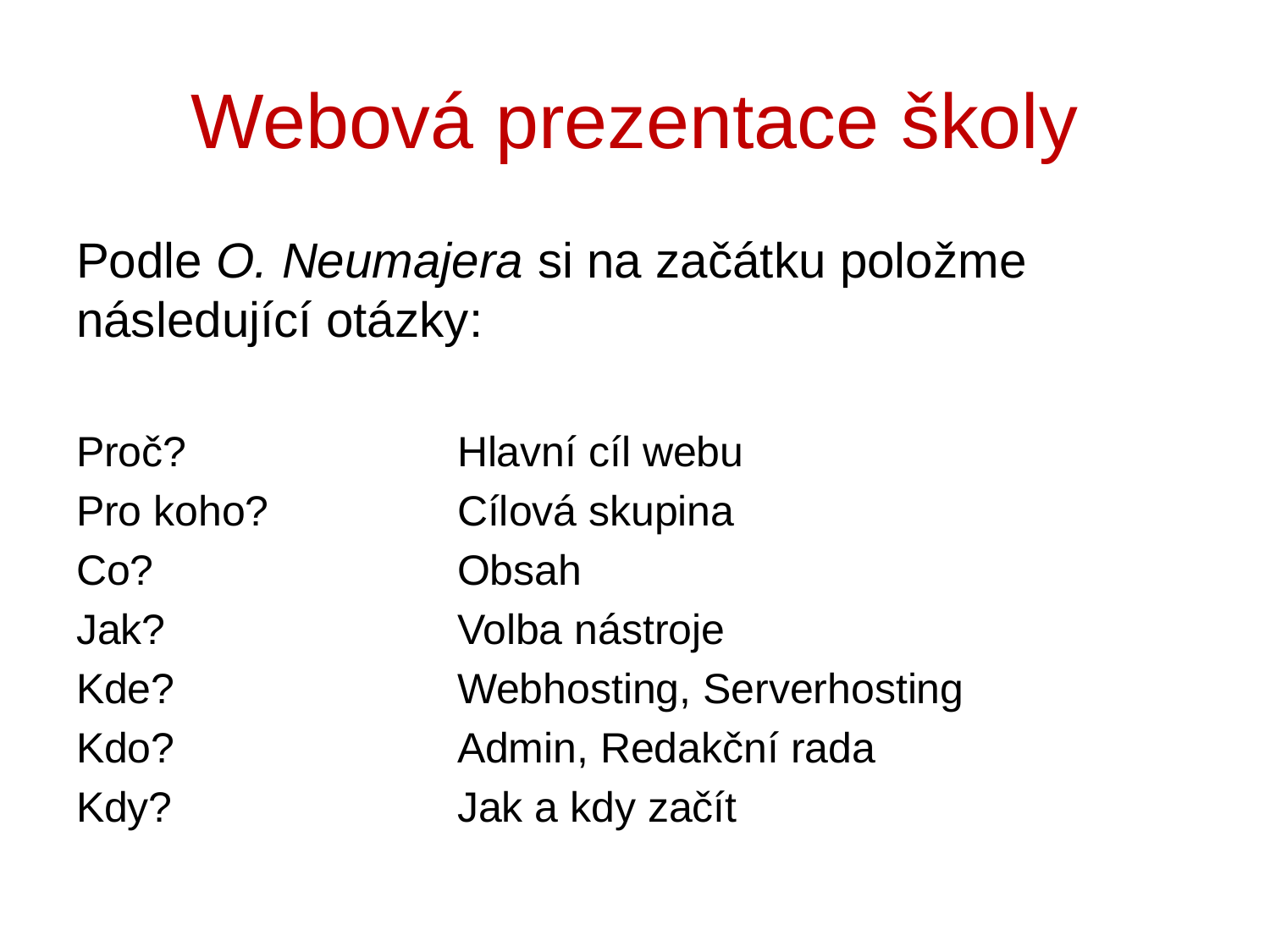

# Webová prezentace školy
Podle O. Neumajera si na začátku položme následující otázky:

Proč?			Hlavní cíl webu
Pro koho?		Cílová skupina
Co?			Obsah
Jak?			Volba nástroje
Kde?			Webhosting, Serverhosting
Kdo?			Admin, Redakční rada
Kdy?			Jak a kdy začít